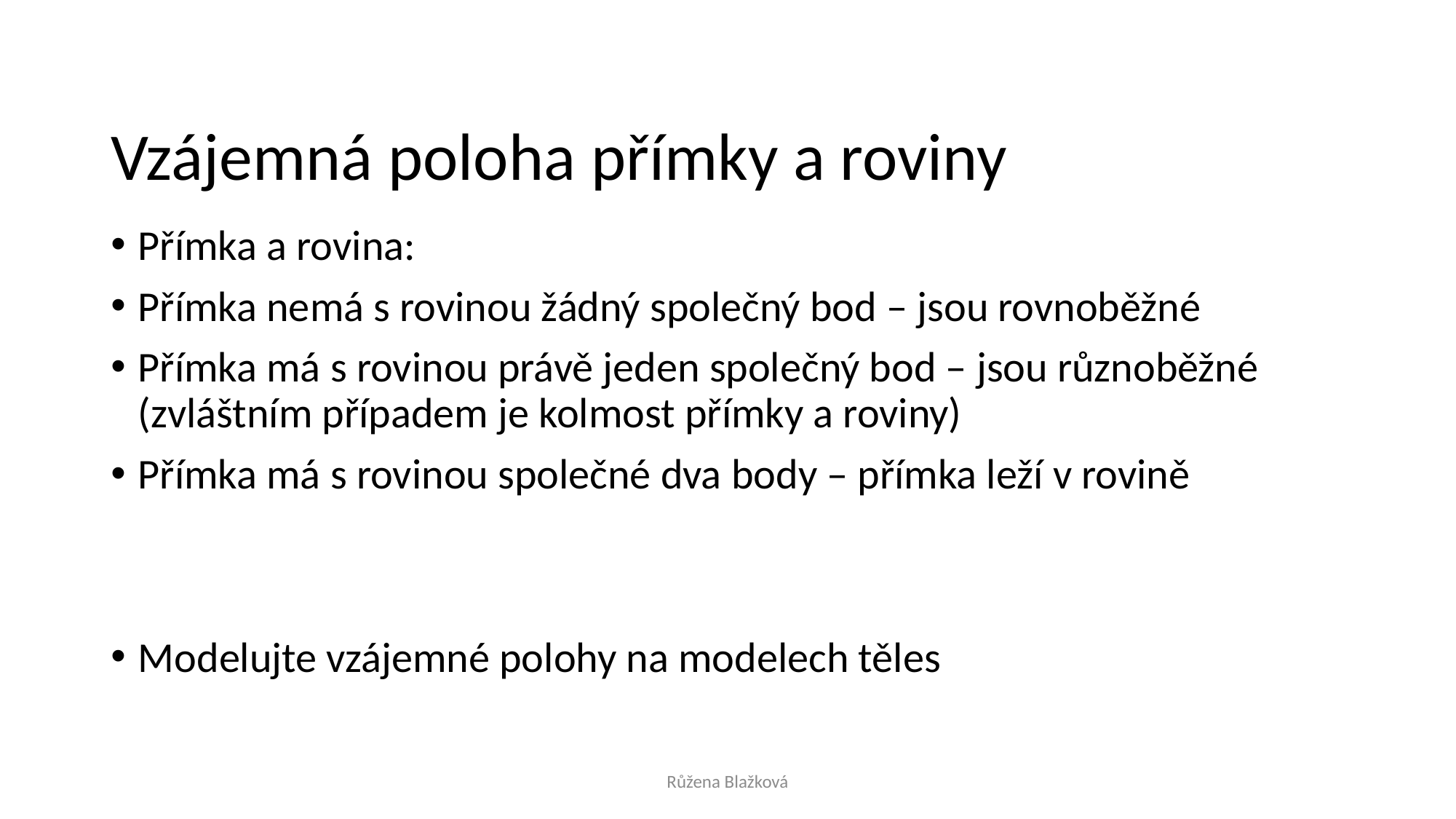

# Vzájemná poloha přímky a roviny
Přímka a rovina:
Přímka nemá s rovinou žádný společný bod – jsou rovnoběžné
Přímka má s rovinou právě jeden společný bod – jsou různoběžné (zvláštním případem je kolmost přímky a roviny)
Přímka má s rovinou společné dva body – přímka leží v rovině

Modelujte vzájemné polohy na modelech těles
Růžena Blažková